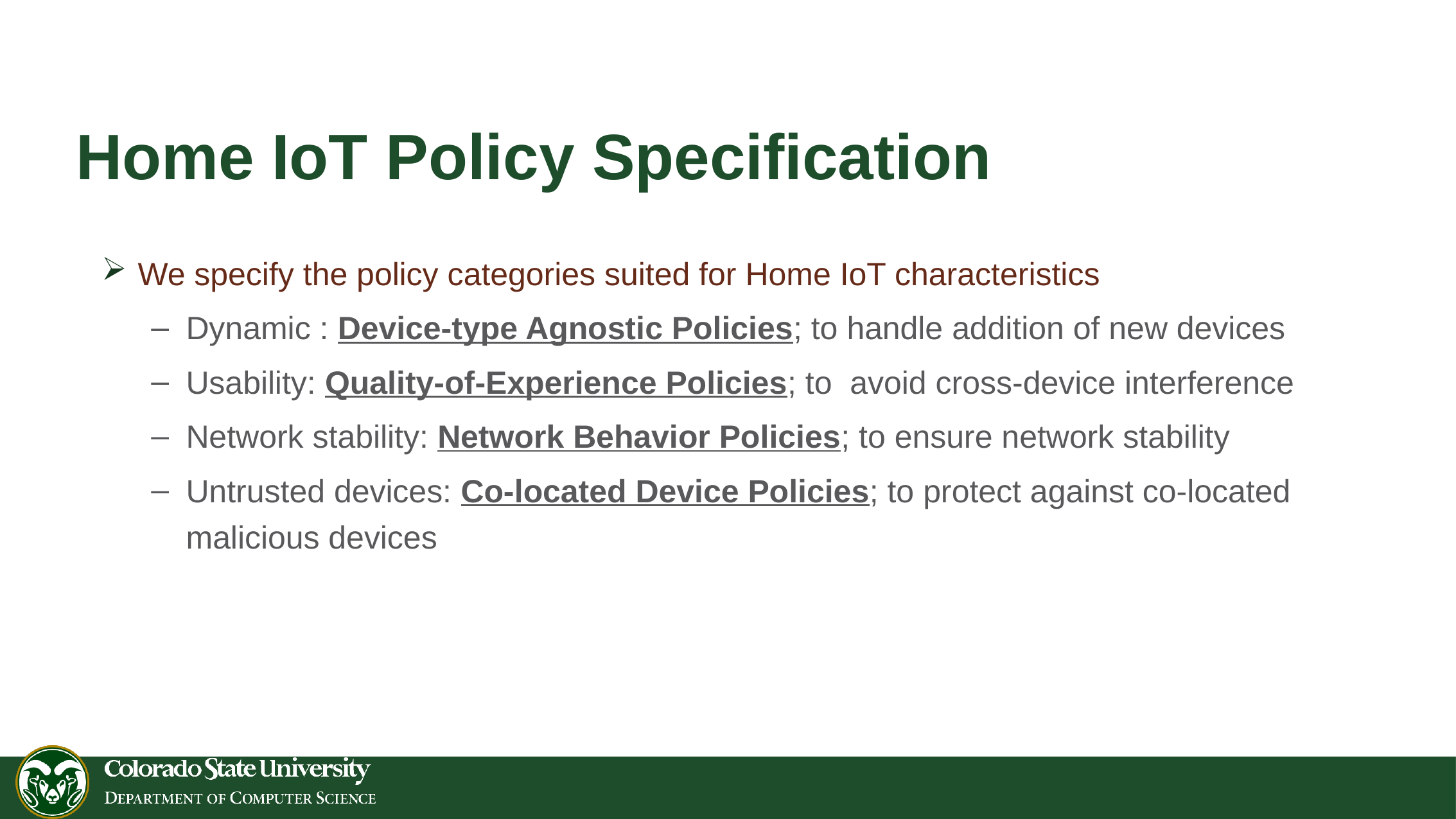

# Home IoT Policy Specification
We specify the policy categories suited for Home IoT characteristics
Dynamic : Device-type Agnostic Policies; to handle addition of new devices
Usability: Quality-of-Experience Policies; to  avoid cross-device interference
Network stability: Network Behavior Policies; to ensure network stability
Untrusted devices: Co-located Device Policies; to protect against co-located malicious devices